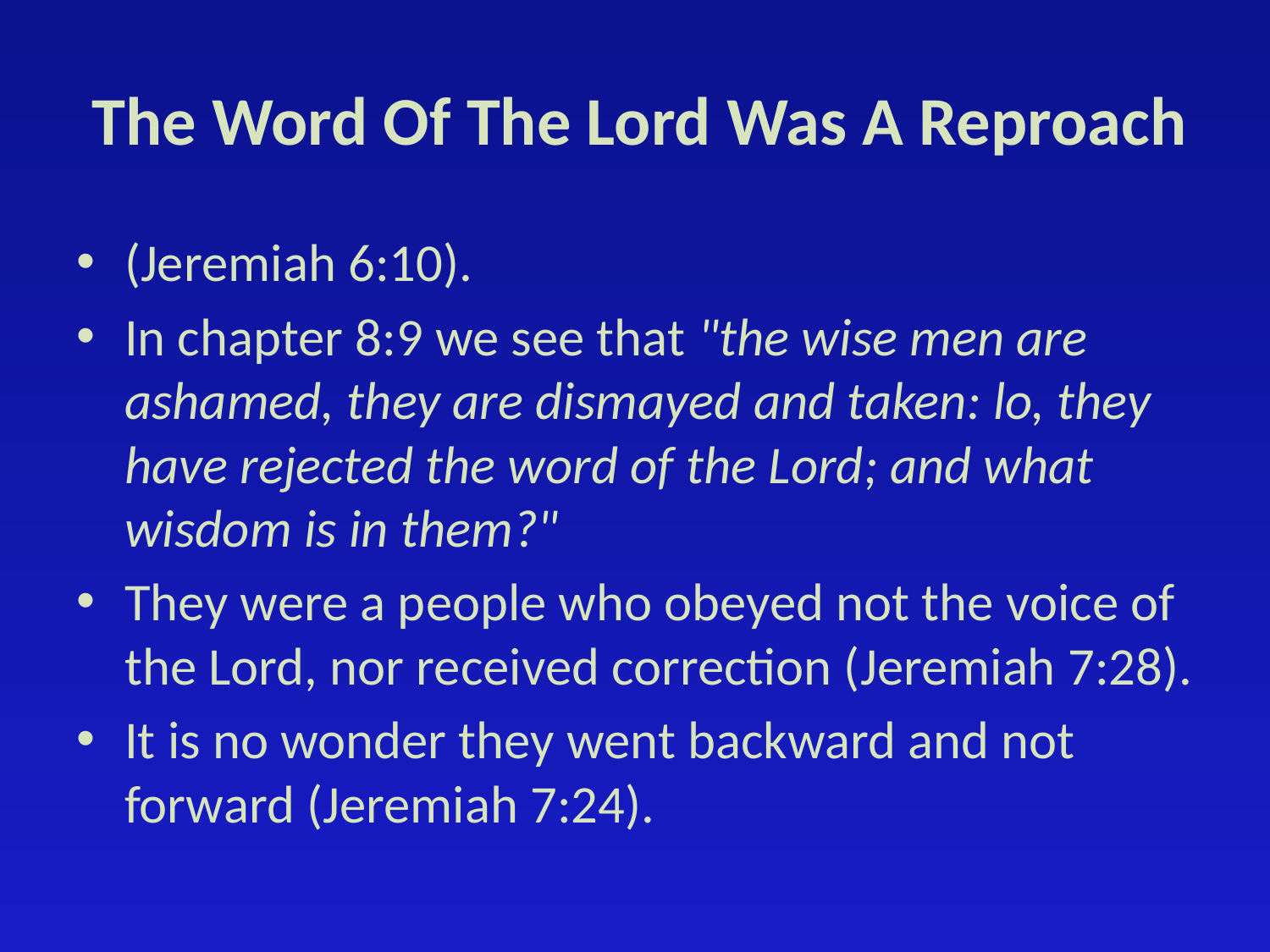

# The Word Of The Lord Was A Reproach
(Jeremiah 6:10).
In chapter 8:9 we see that "the wise men are ashamed, they are dismayed and taken: lo, they have rejected the word of the Lord; and what wisdom is in them?"
They were a people who obeyed not the voice of the Lord, nor received correction (Jeremiah 7:28).
It is no wonder they went backward and not forward (Jeremiah 7:24).